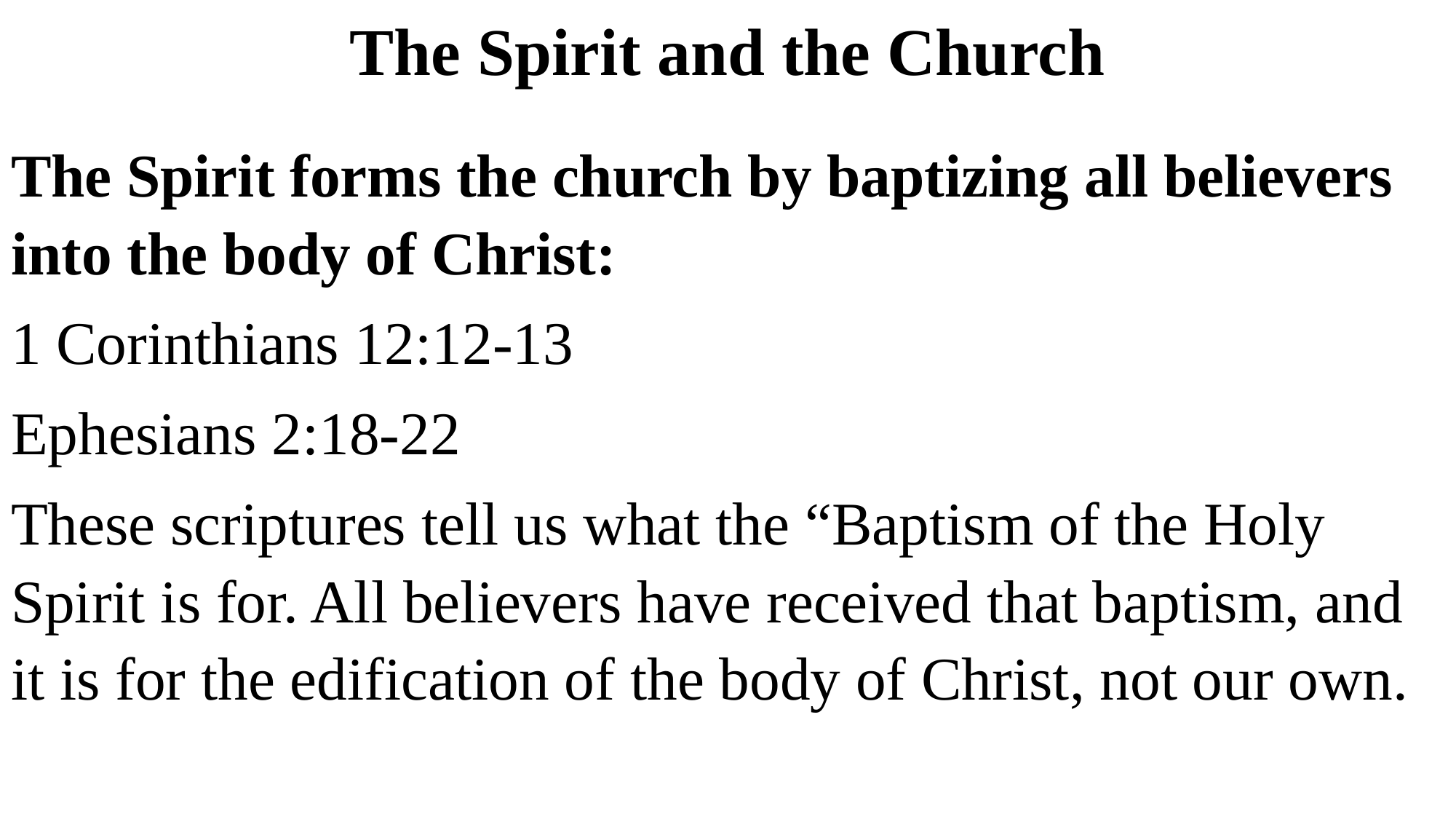

# The Spirit and the Church
The Spirit forms the church by baptizing all believers into the body of Christ:
1 Corinthians 12:12-13
Ephesians 2:18-22
These scriptures tell us what the “Baptism of the Holy Spirit is for. All believers have received that baptism, and it is for the edification of the body of Christ, not our own.